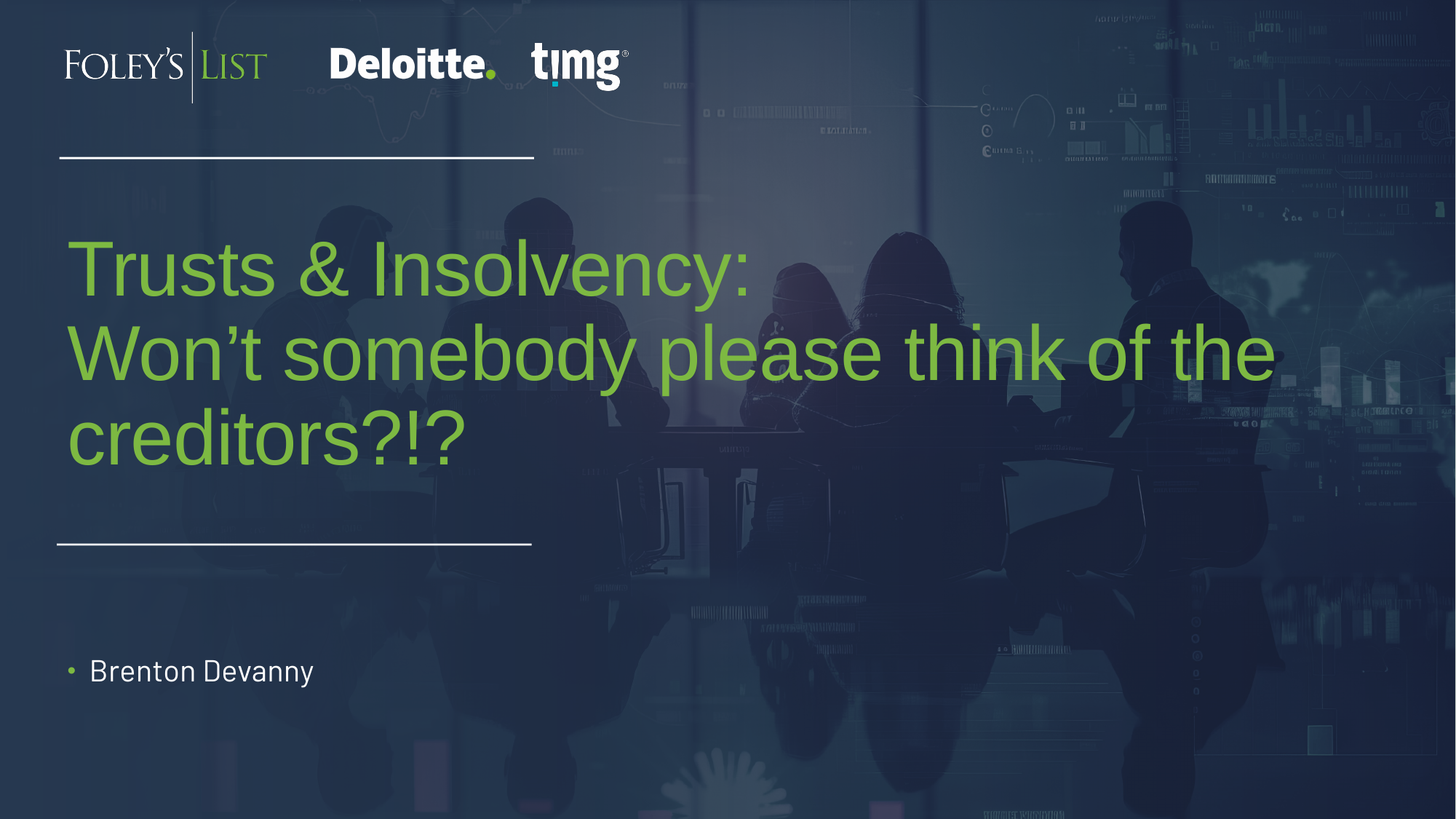

# Trusts & Insolvency: Won’t somebody please think of the creditors?!?
Brenton Devanny